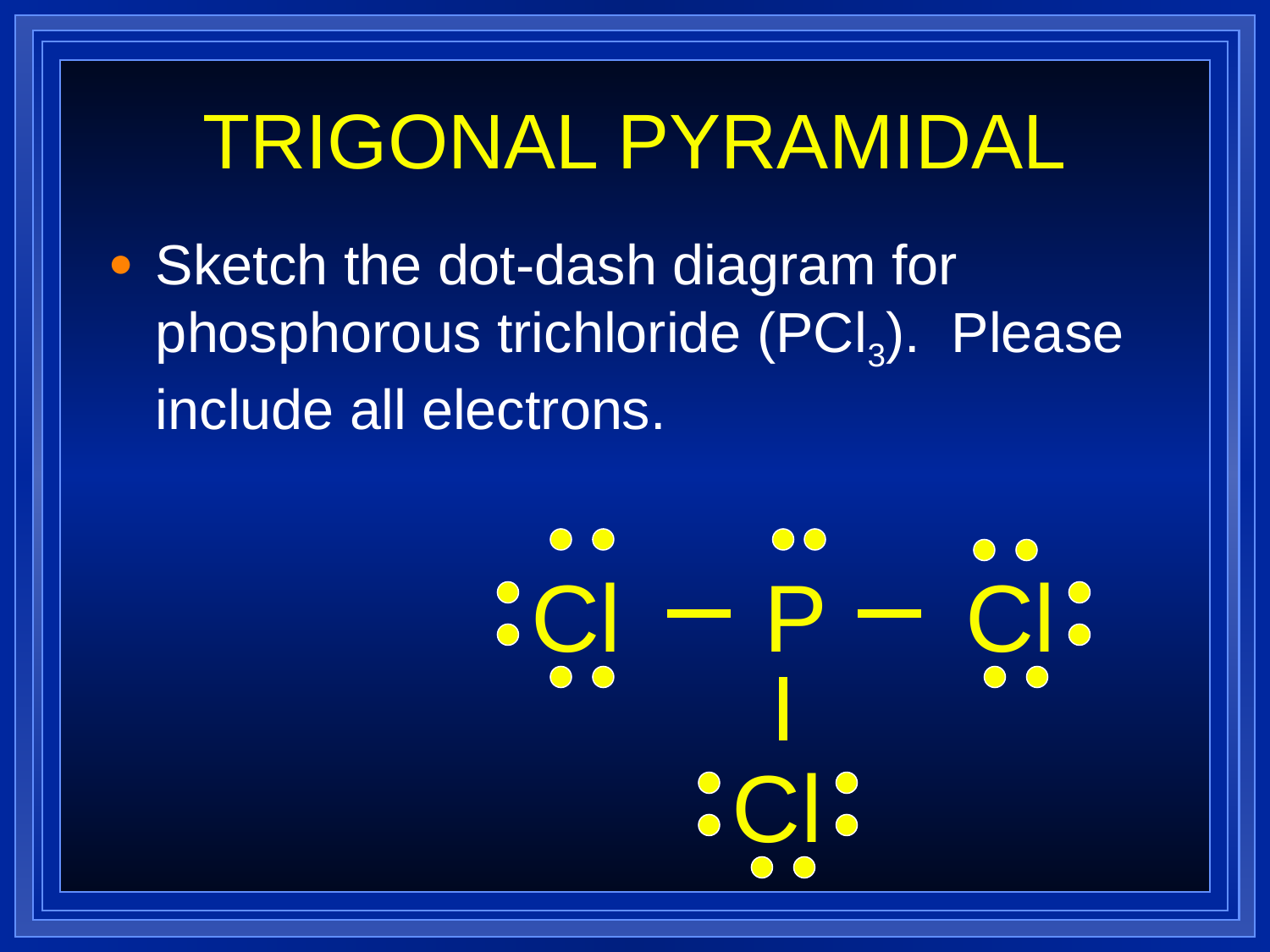

# TRIGONAL PYRAMIDAL
Sketch the dot-dash diagram for phosphorous trichloride (PCl3).  Please include all electrons.

Cl
P
Cl

Cl